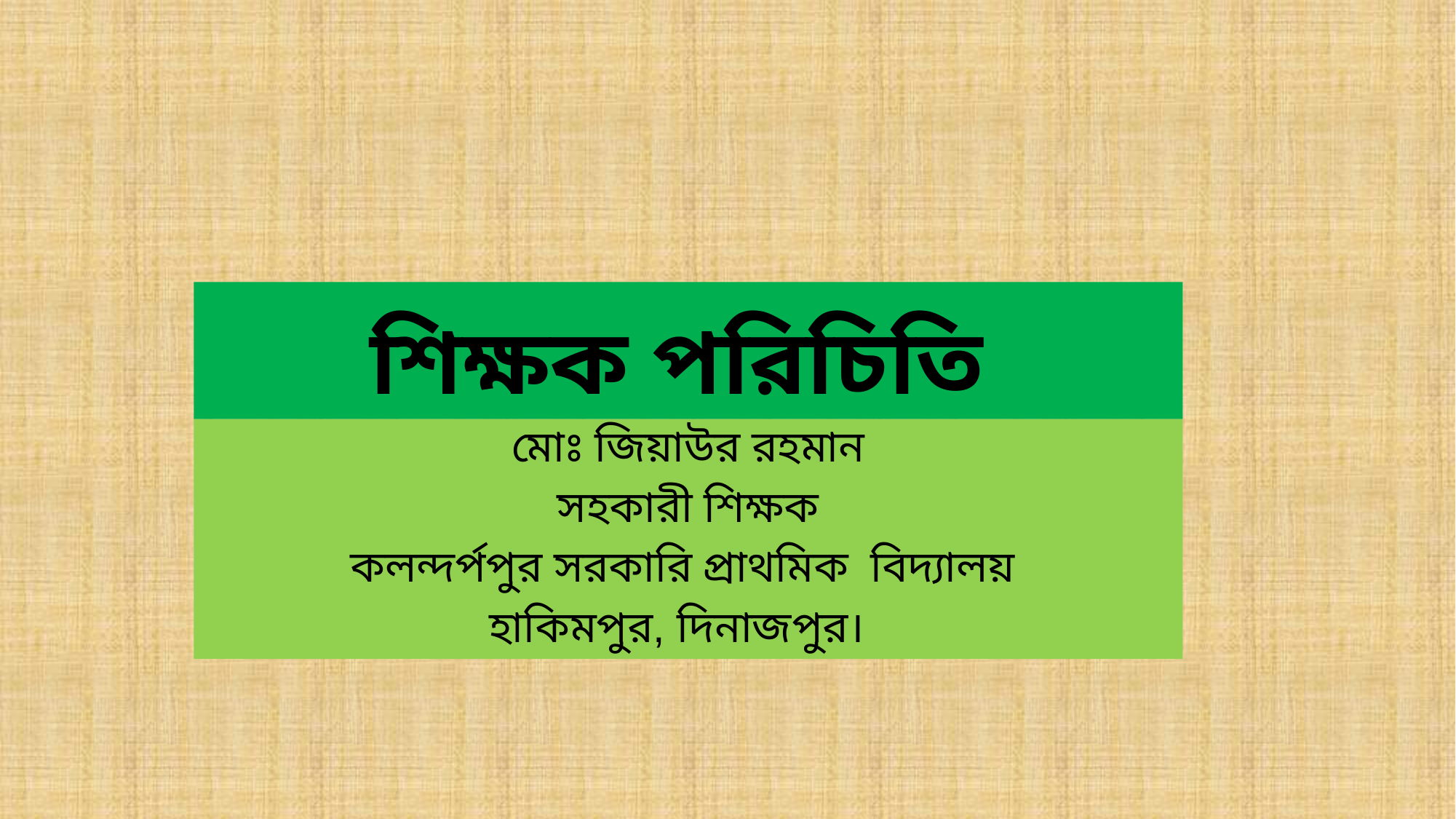

# শিক্ষক পরিচিতি
মোঃ জিয়াউর রহমান
সহকারী শিক্ষক
কলন্দর্পপুর সরকারি প্রাথমিক  বিদ্যালয়
হাকিমপুর, দিনাজপুর।